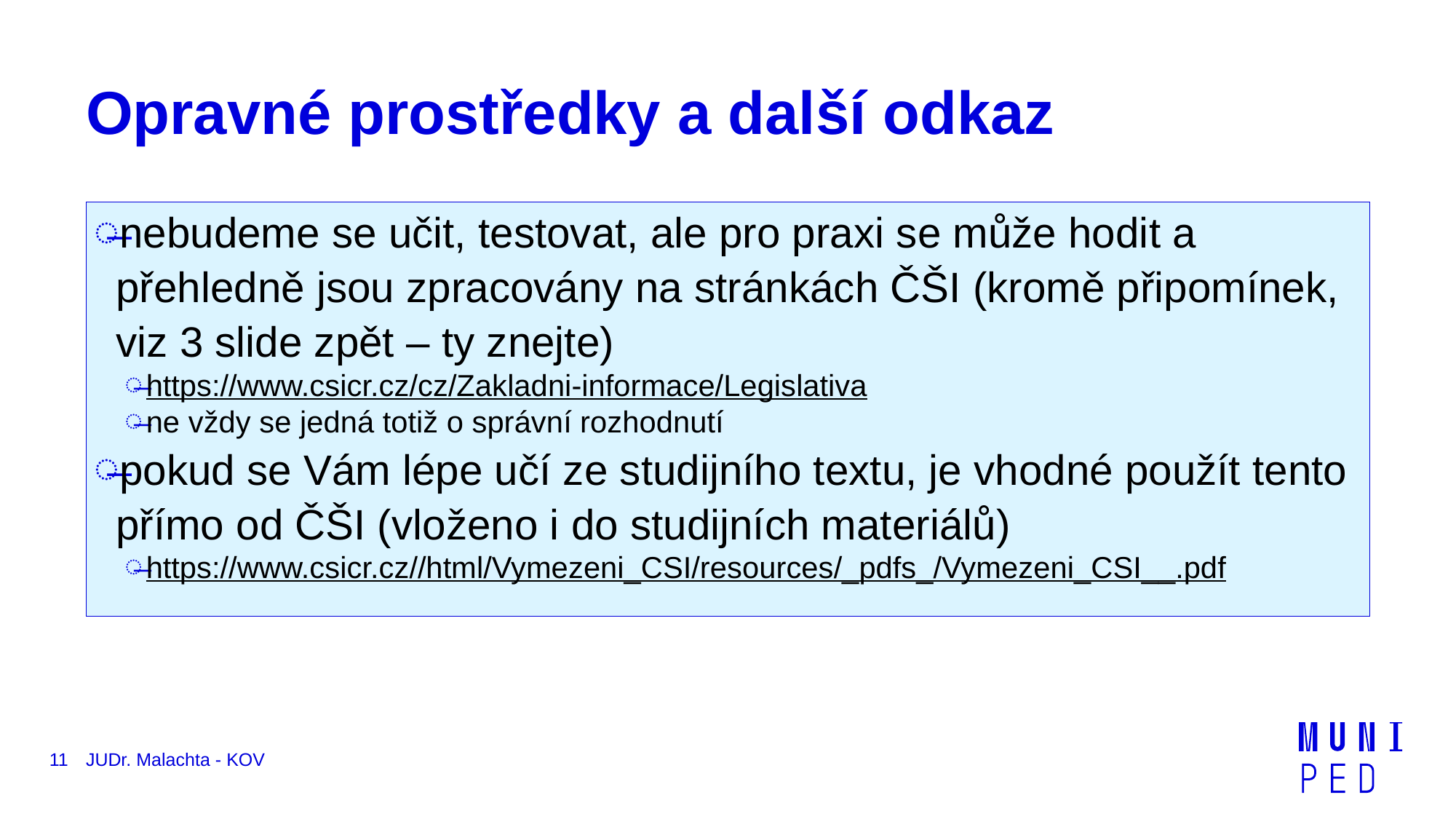

# Opravné prostředky a další odkaz
nebudeme se učit, testovat, ale pro praxi se může hodit a přehledně jsou zpracovány na stránkách ČŠI (kromě připomínek, viz 3 slide zpět – ty znejte)
https://www.csicr.cz/cz/Zakladni-informace/Legislativa
ne vždy se jedná totiž o správní rozhodnutí
pokud se Vám lépe učí ze studijního textu, je vhodné použít tento přímo od ČŠI (vloženo i do studijních materiálů)
https://www.csicr.cz//html/Vymezeni_CSI/resources/_pdfs_/Vymezeni_CSI__.pdf

11
JUDr. Malachta - KOV